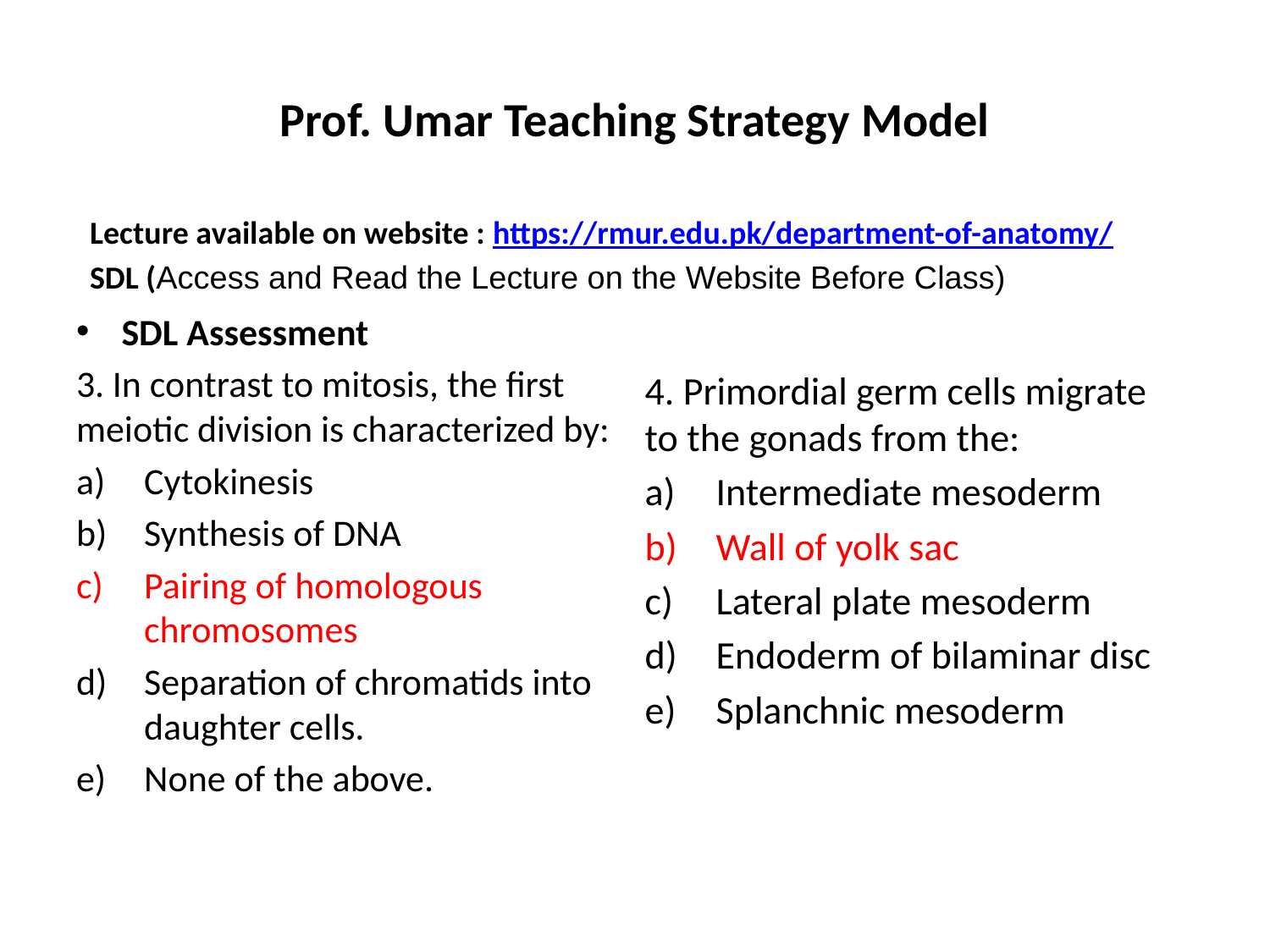

# Prof. Umar Teaching Strategy Model
Lecture available on website : https://rmur.edu.pk/department-of-anatomy/
SDL (Access and Read the Lecture on the Website Before Class)
SDL Assessment
3. In contrast to mitosis, the first meiotic division is characterized by:
Cytokinesis
Synthesis of DNA
Pairing of homologous chromosomes
Separation of chromatids into daughter cells.
None of the above.

4. Primordial germ cells migrate to the gonads from the:
Intermediate mesoderm
Wall of yolk sac
Lateral plate mesoderm
Endoderm of bilaminar disc
Splanchnic mesoderm